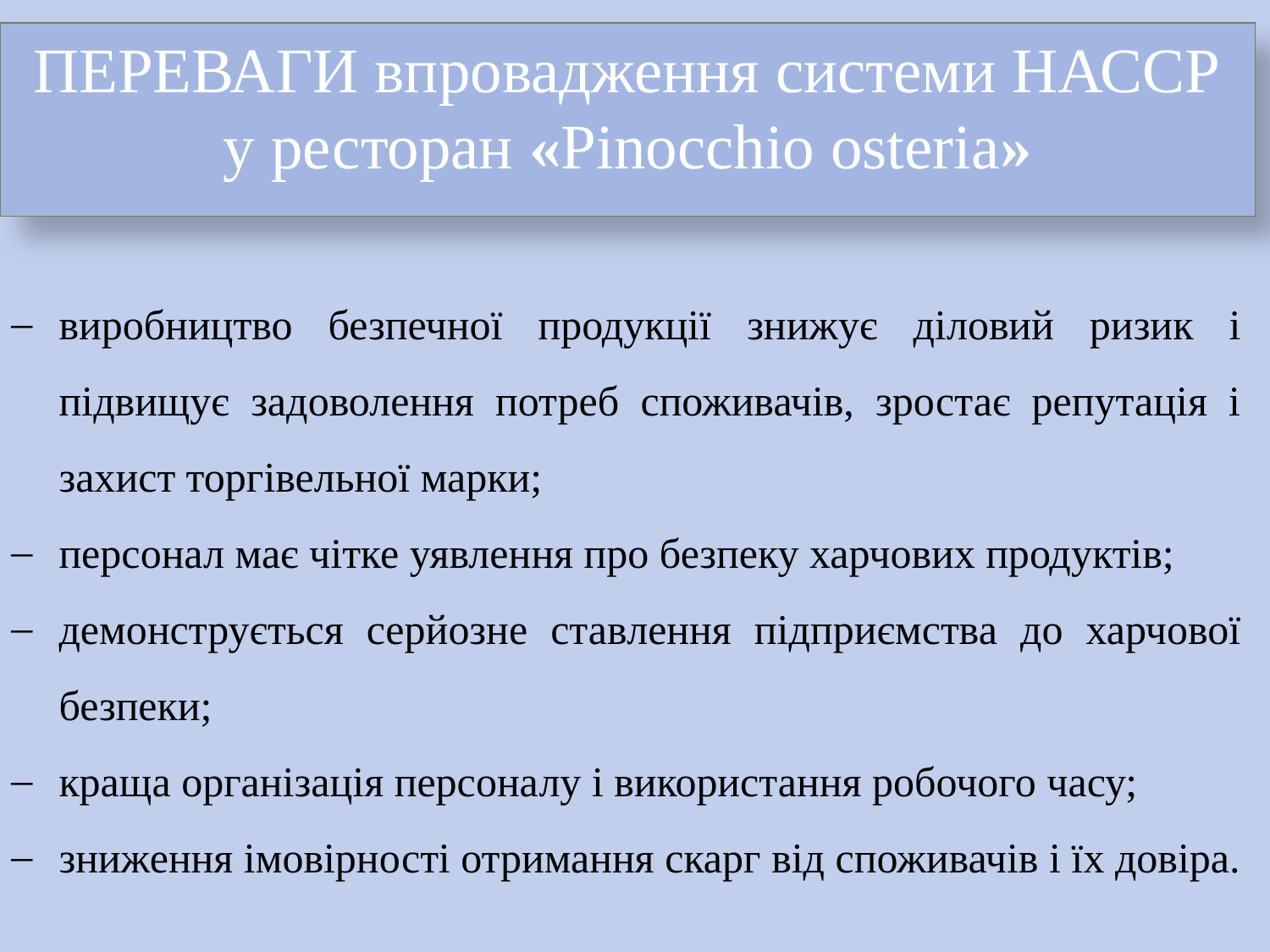

ПЕРЕВАГИ впровадження системи НАССР у ресторан «Pinocchio osteria»

#

виробництво безпечної продукції знижує діловий ризик і підвищує задоволення потреб споживачів, зростає репутація і захист торгівельної марки;
персонал має чітке уявлення про безпеку харчових продуктів;
демонструється серйозне ставлення підприємства до харчової безпеки;
краща організація персоналу і використання робочого часу;
зниження імовірності отримання скарг від споживачів і їх довіра.